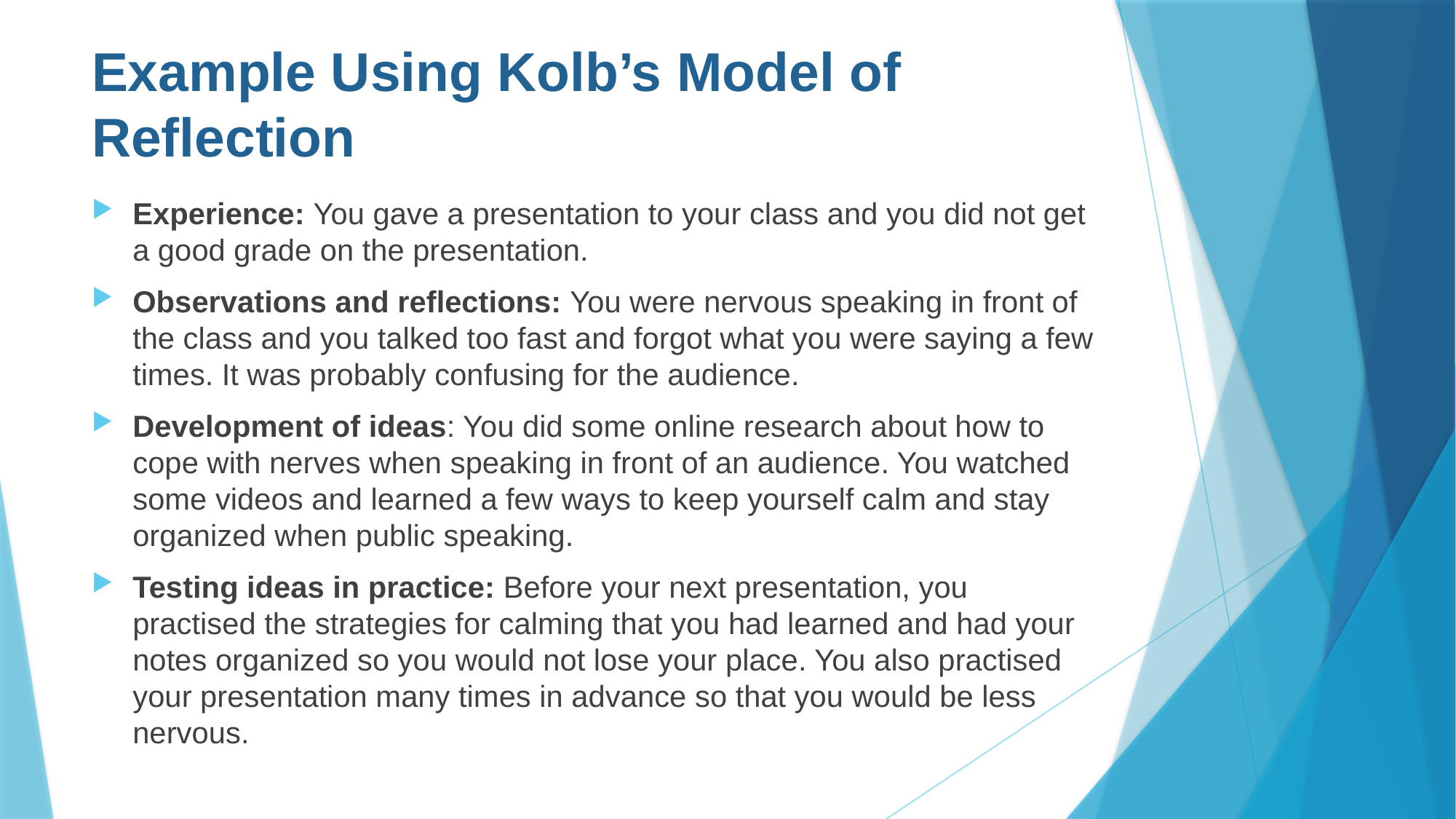

# Example Using Kolb’s Model of Reflection
Experience: You gave a presentation to your class and you did not get a good grade on the presentation.
Observations and reflections: You were nervous speaking in front of the class and you talked too fast and forgot what you were saying a few times. It was probably confusing for the audience.
Development of ideas: You did some online research about how to cope with nerves when speaking in front of an audience. You watched some videos and learned a few ways to keep yourself calm and stay organized when public speaking.
Testing ideas in practice: Before your next presentation, you practised the strategies for calming that you had learned and had your notes organized so you would not lose your place. You also practised your presentation many times in advance so that you would be less nervous.